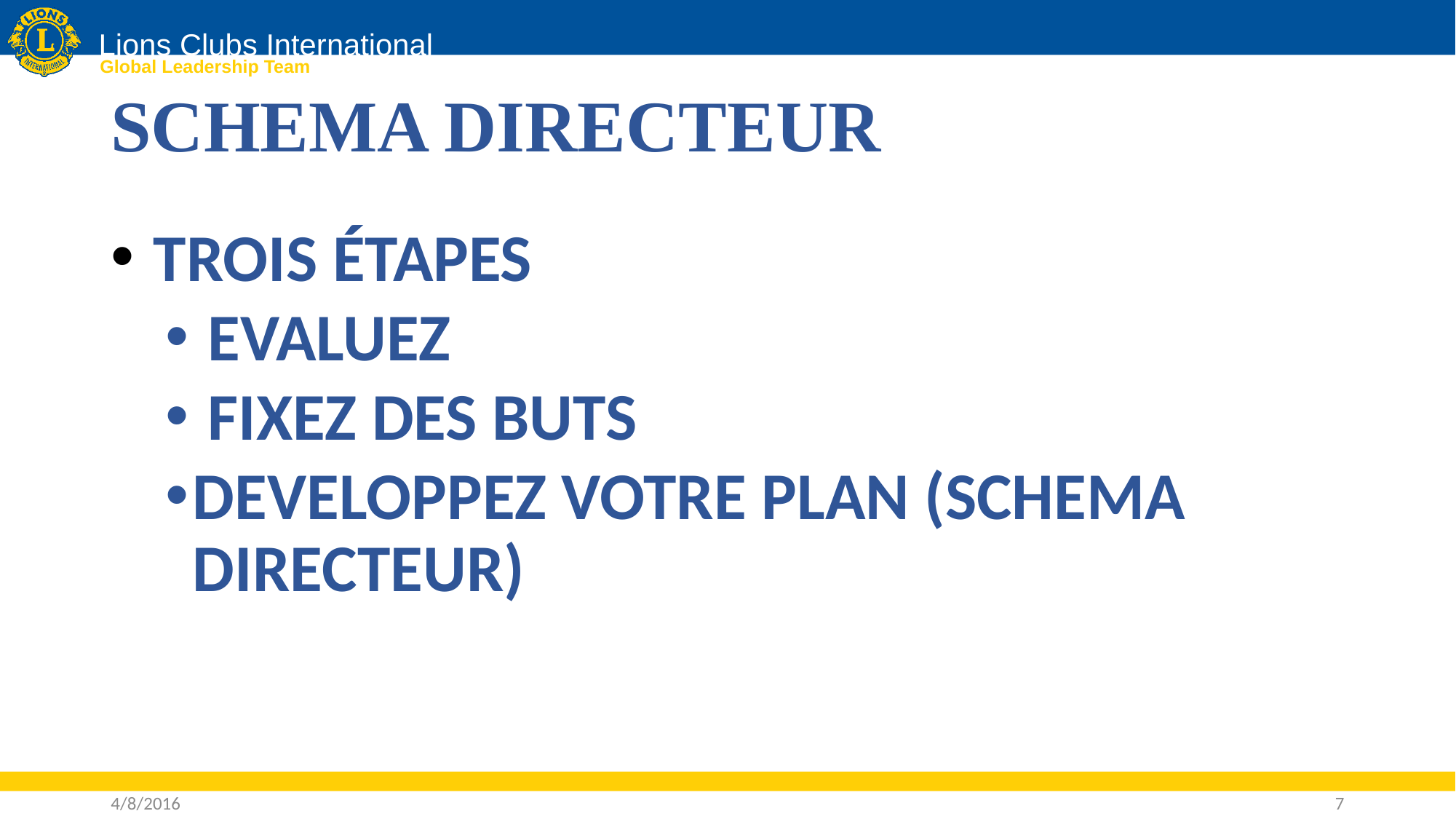

# SCHEMA DIRECTEUR
 TROIS ÉTAPES
 EVALUEZ
 FIXEZ DES BUTS
DEVELOPPEZ VOTRE PLAN (SCHEMA DIRECTEUR)

7
4/8/2016